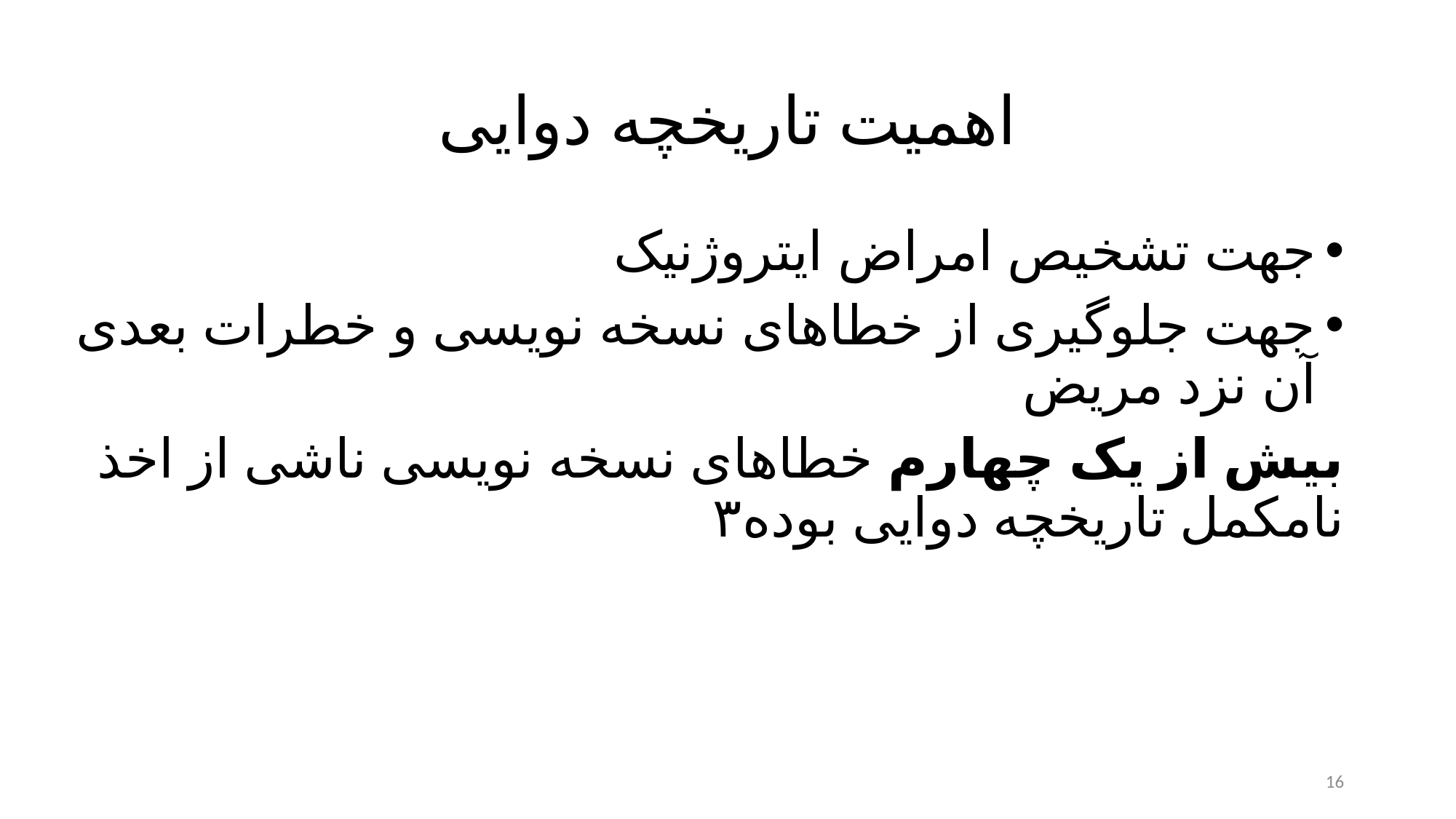

# اهمیت تاریخچه دوایی
جهت تشخیص امراض ایتروژنیک
جهت جلوگیری از خطاهای نسخه نویسی و خطرات بعدی آن نزد مریض
بیش از یک چهارم خطاهای نسخه نویسی ناشی از اخذ  نامکمل تاریخچه دوایی بوده۳
16